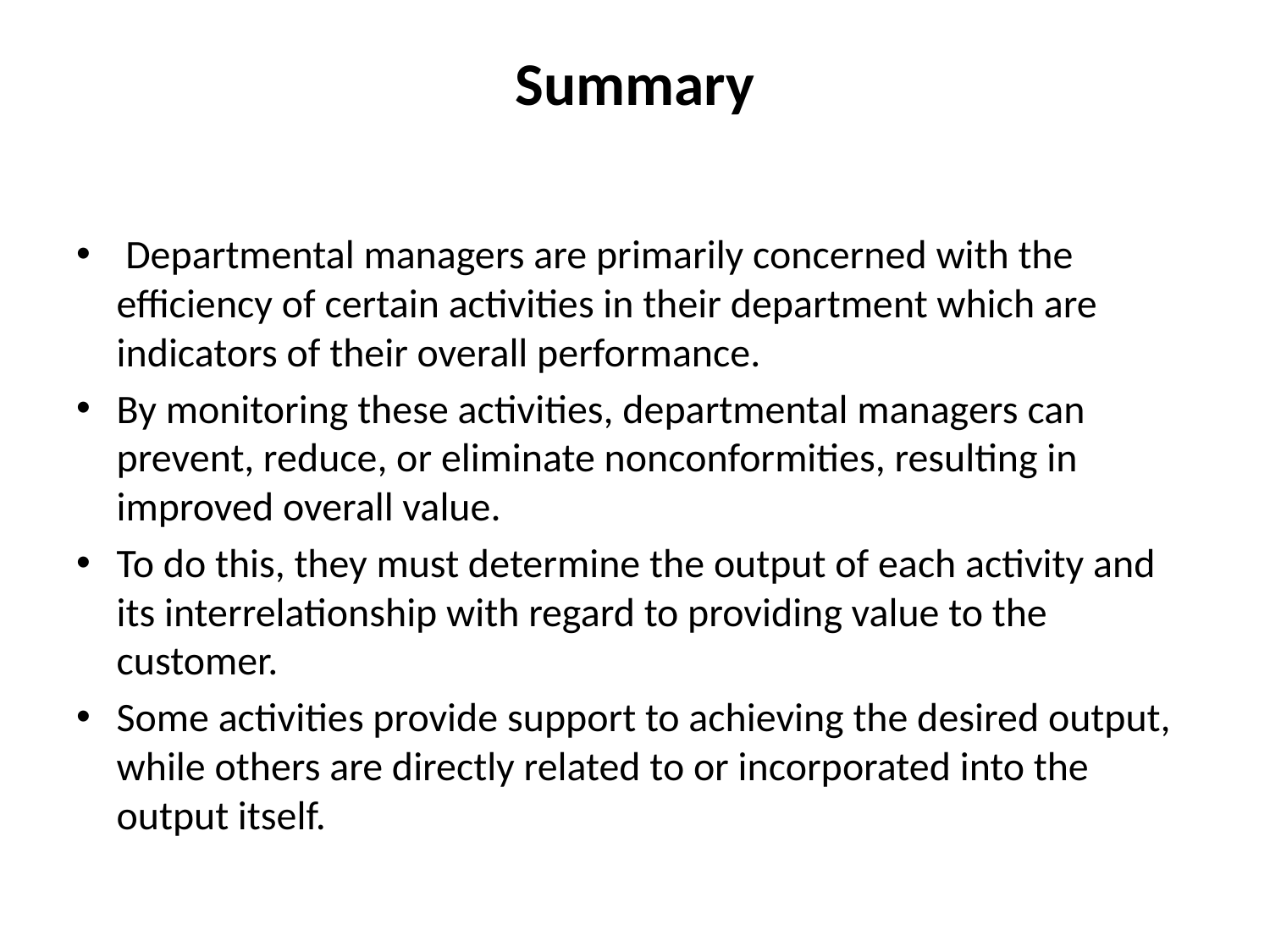

# Summary
 Departmental managers are primarily concerned with the efficiency of certain activities in their department which are indicators of their overall performance.
By monitoring these activities, departmental managers can prevent, reduce, or eliminate nonconformities, resulting in improved overall value.
To do this, they must determine the output of each activity and its interrelationship with regard to providing value to the customer.
Some activities provide support to achieving the desired output, while others are directly related to or incorporated into the output itself.